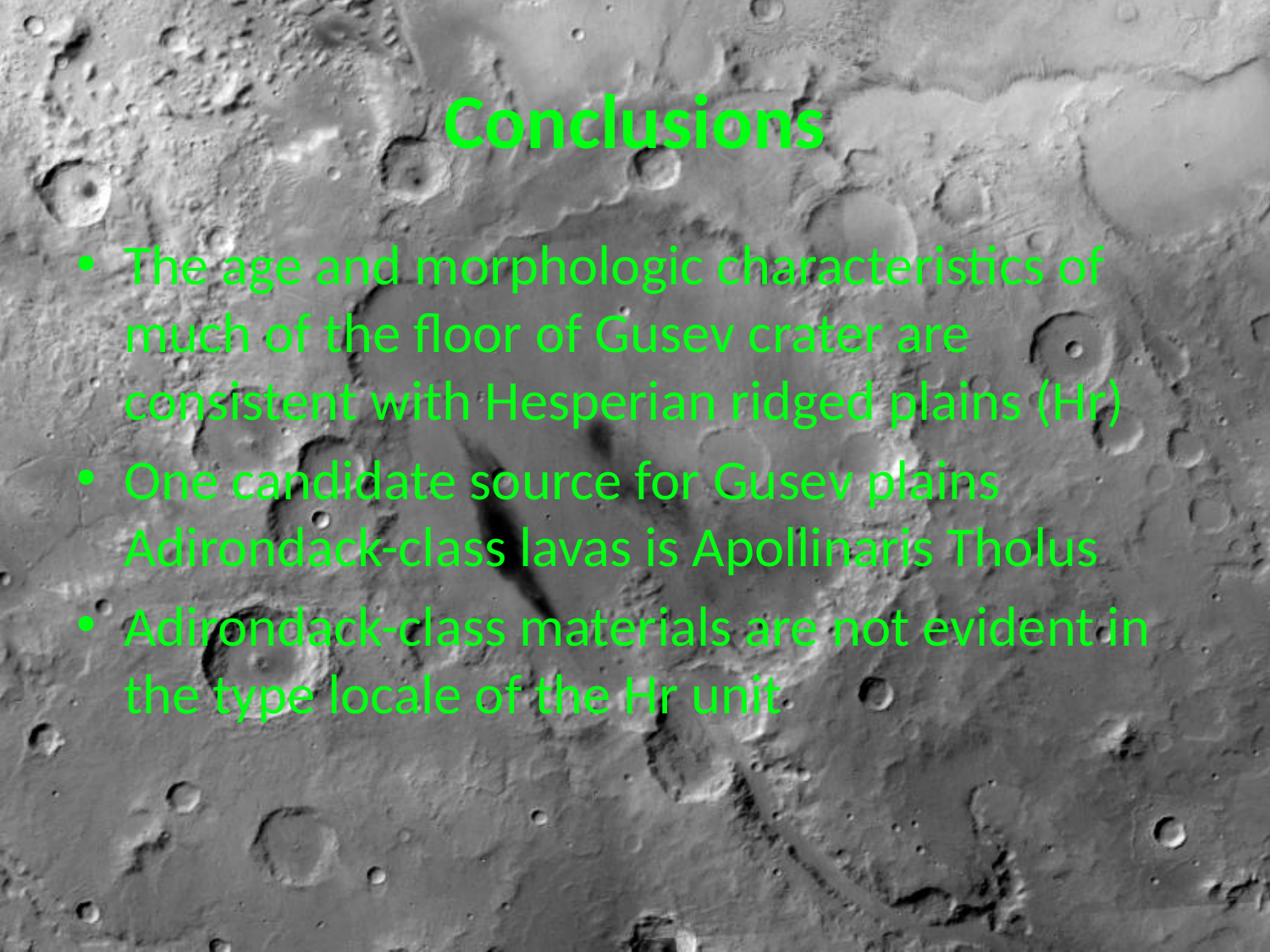

# Conclusions
The age and morphologic characteristics of much of the floor of Gusev crater are consistent with Hesperian ridged plains (Hr)
One candidate source for Gusev plains Adirondack-class lavas is Apollinaris Tholus
Adirondack-class materials are not evident in the type locale of the Hr unit